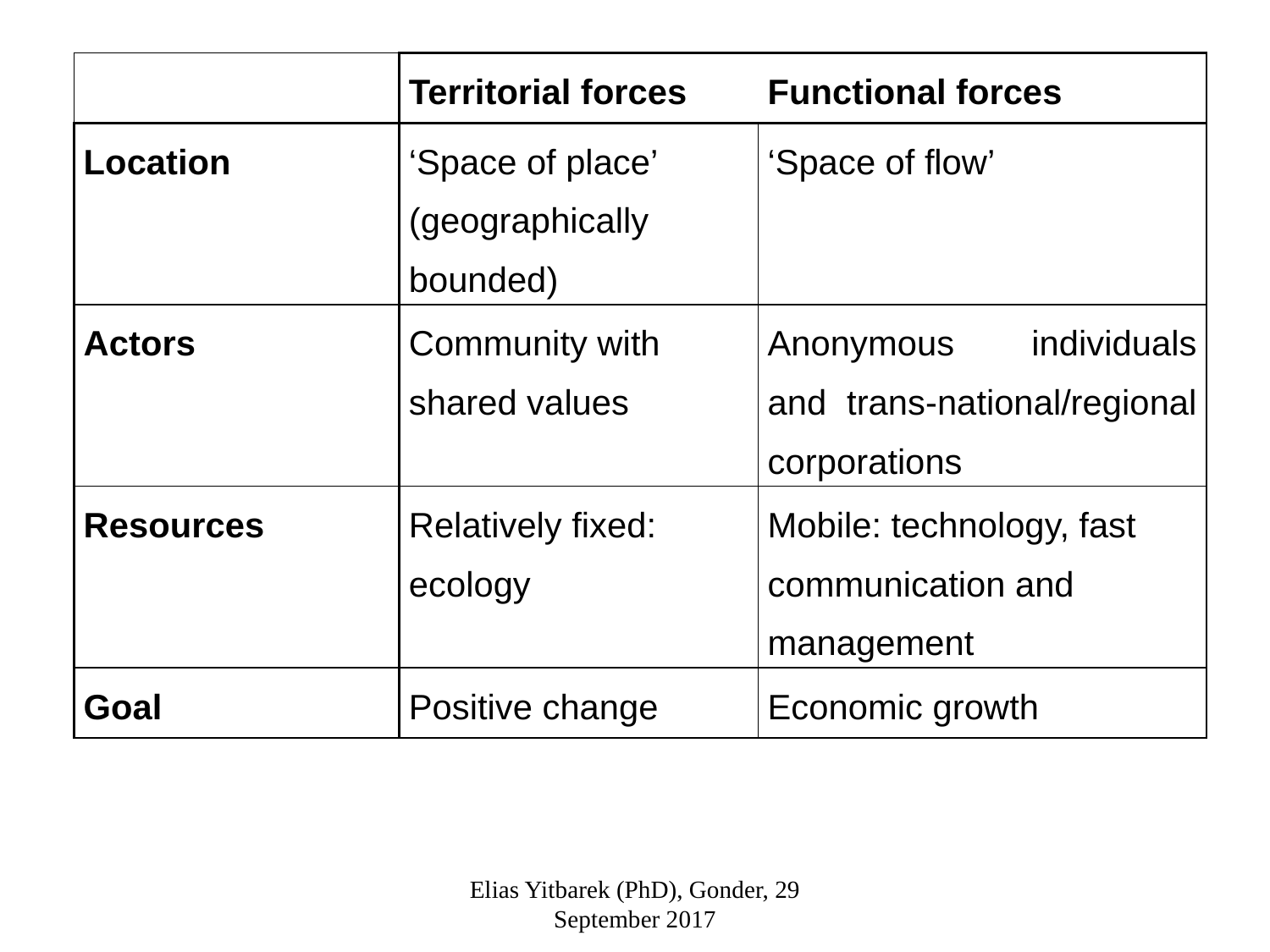

|  | Territorial forces | Functional forces |
| --- | --- | --- |
| Location | ‘Space of place’ (geographically bounded) | ‘Space of flow’ |
| Actors | Community with shared values | Anonymous individuals and trans-national/regional corporations |
| Resources | Relatively fixed: ecology | Mobile: technology, fast communication and management |
| Goal | Positive change | Economic growth |
Elias Yitbarek (PhD), Gonder, 29 September 2017